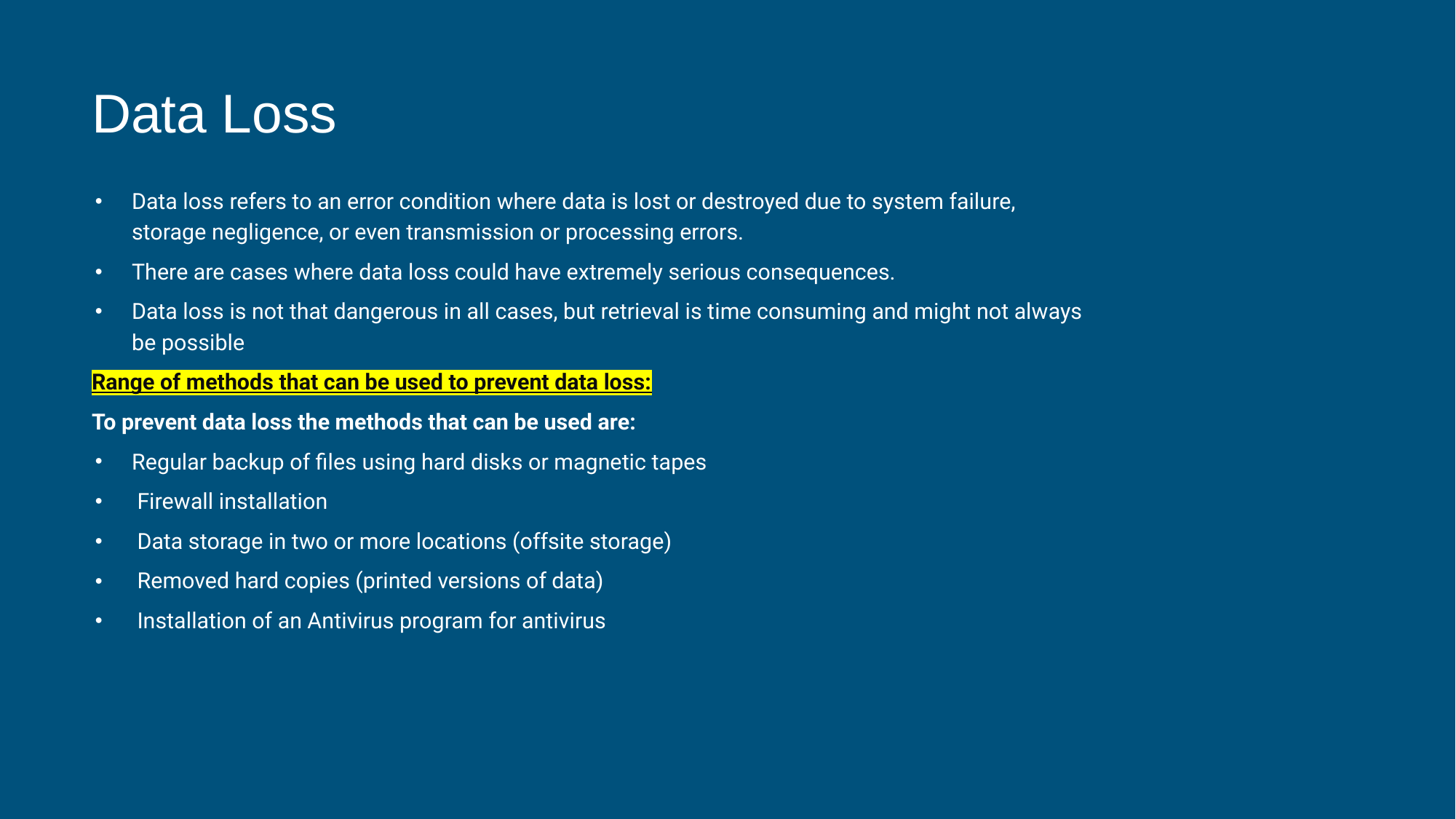

# Data Loss
Data loss refers to an error condition where data is lost or destroyed due to system failure, storage negligence, or even transmission or processing errors.
There are cases where data loss could have extremely serious consequences.
Data loss is not that dangerous in all cases, but retrieval is time consuming and might not always be possible
Range of methods that can be used to prevent data loss:
To prevent data loss the methods that can be used are:
Regular backup of files using hard disks or magnetic tapes
 Firewall installation
 Data storage in two or more locations (offsite storage)
 Removed hard copies (printed versions of data)
 Installation of an Antivirus program for antivirus